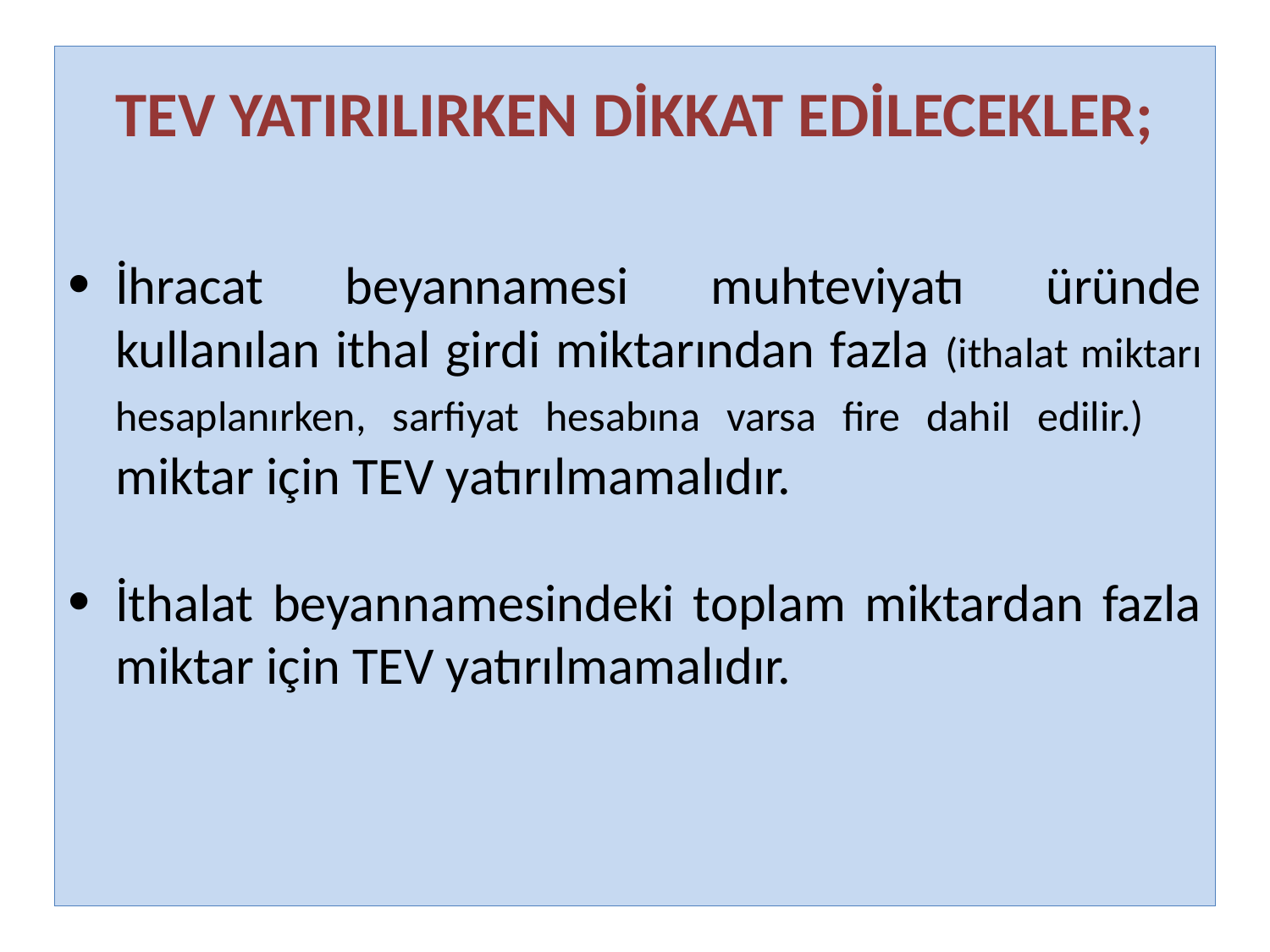

TEV YATIRILIRKEN DİKKAT EDİLECEKLER;

İhracat beyannamesi muhteviyatı üründe kullanılan ithal girdi miktarından fazla (ithalat miktarı hesaplanırken, sarfiyat hesabına varsa fire dahil edilir.)   miktar için TEV yatırılmamalıdır.

İthalat beyannamesindeki toplam miktardan fazla miktar için TEV yatırılmamalıdır.